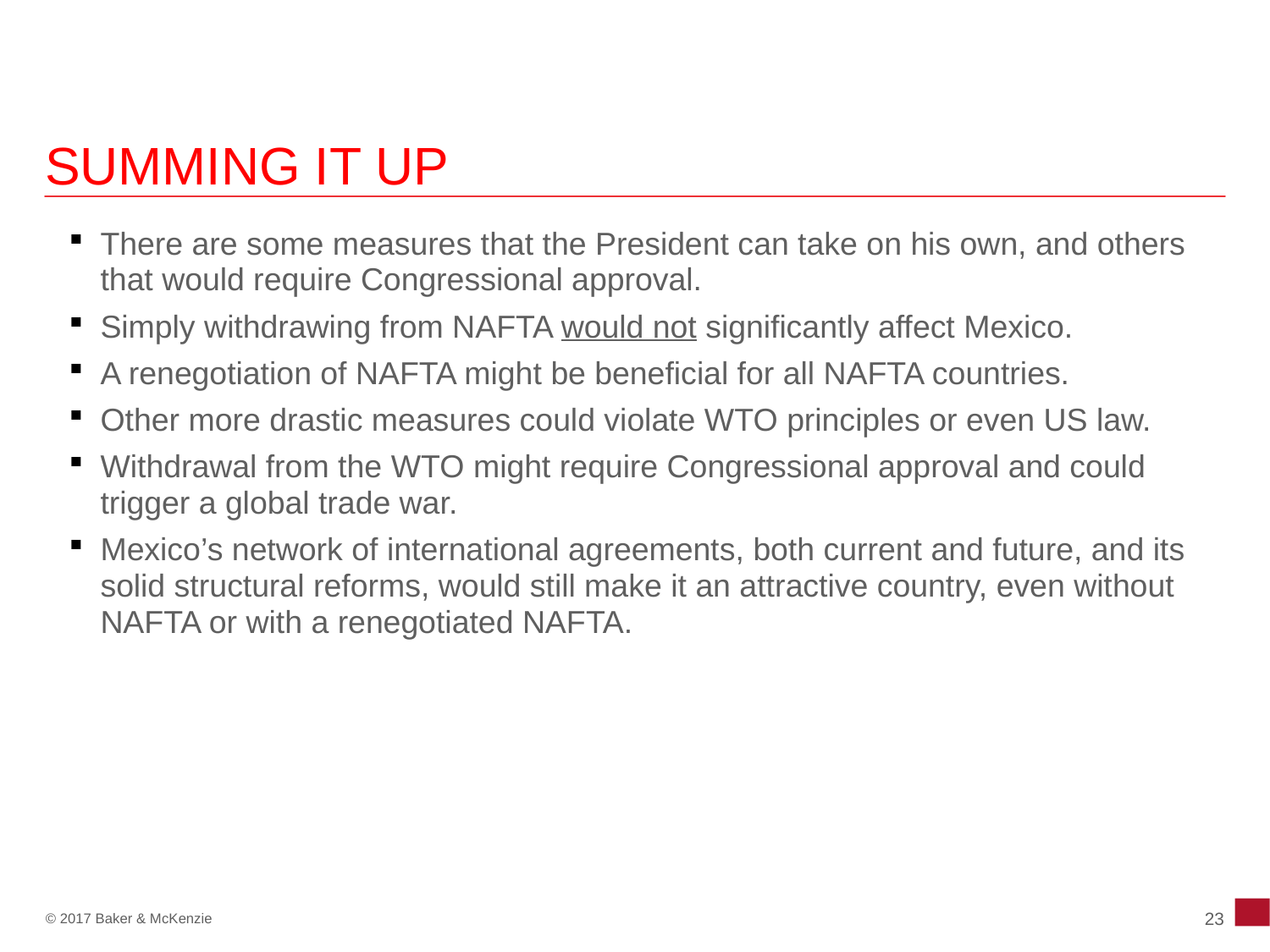

# SUMMING IT UP
There are some measures that the President can take on his own, and others that would require Congressional approval.
Simply withdrawing from NAFTA would not significantly affect Mexico.
A renegotiation of NAFTA might be beneficial for all NAFTA countries.
Other more drastic measures could violate WTO principles or even US law.
Withdrawal from the WTO might require Congressional approval and could trigger a global trade war.
Mexico’s network of international agreements, both current and future, and its solid structural reforms, would still make it an attractive country, even without NAFTA or with a renegotiated NAFTA.
23